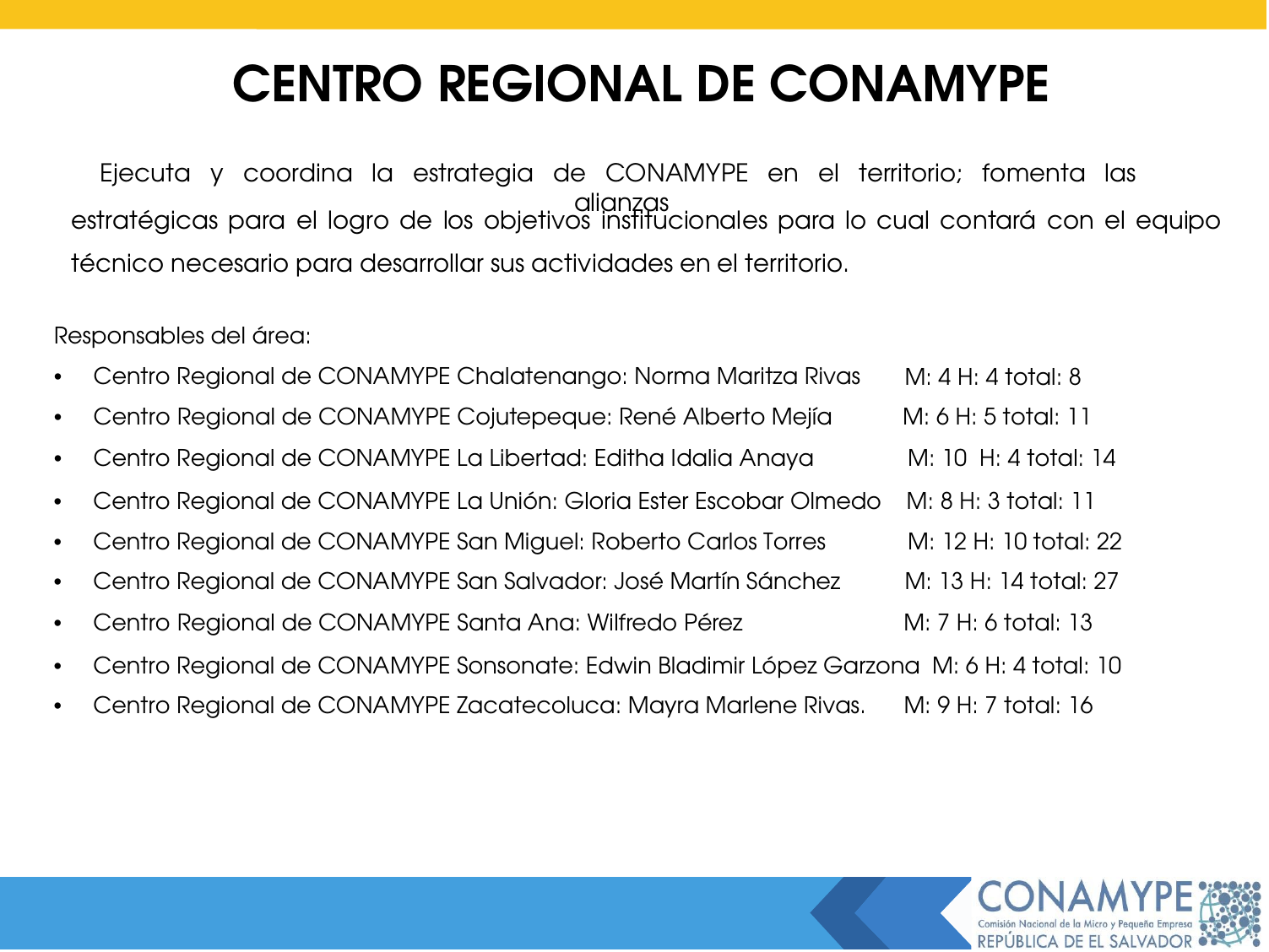

CENTRO REGIONAL DE CONAMYPE
Ejecuta  y  coordina  la  estrategia  de  CONAMYPE  en  el  territorio;  fomenta  las  alianzas
estratégicas para el logro de los objetivos institucionales para lo cual contará con el
técnico necesario para desarrollar sus actividades en el territorio.
equipo
Responsables del área:
•    Centro Regional de CONAMYPE Chalatenango: Norma Maritza Rivas
•    Centro Regional de CONAMYPE Cojutepeque: René Alberto Mejía
•    Centro Regional de CONAMYPE La Libertad: Editha Idalia Anaya
M: 4 H: 4 total: 8
M: 6 H: 5 total: 11
M: 10  H: 4 total: 14
•    Centro Regional de CONAMYPE La Unión: Gloria Ester Escobar Olmedo   M: 8 H: 3 total: 11
•    Centro Regional de CONAMYPE San Miguel: Roberto Carlos Torres
•    Centro Regional de CONAMYPE San Salvador: José Martín Sánchez
•    Centro Regional de CONAMYPE Santa Ana: Wilfredo Pérez
M: 12 H: 10 total: 22
M: 13 H: 14 total: 27
M: 7 H: 6 total: 13
•    Centro Regional de CONAMYPE Sonsonate: Edwin Bladimir López Garzona M: 6 H: 4 total: 10
•    Centro Regional de CONAMYPE Zacatecoluca: Mayra Marlene Rivas.     M: 9 H: 7 total: 16